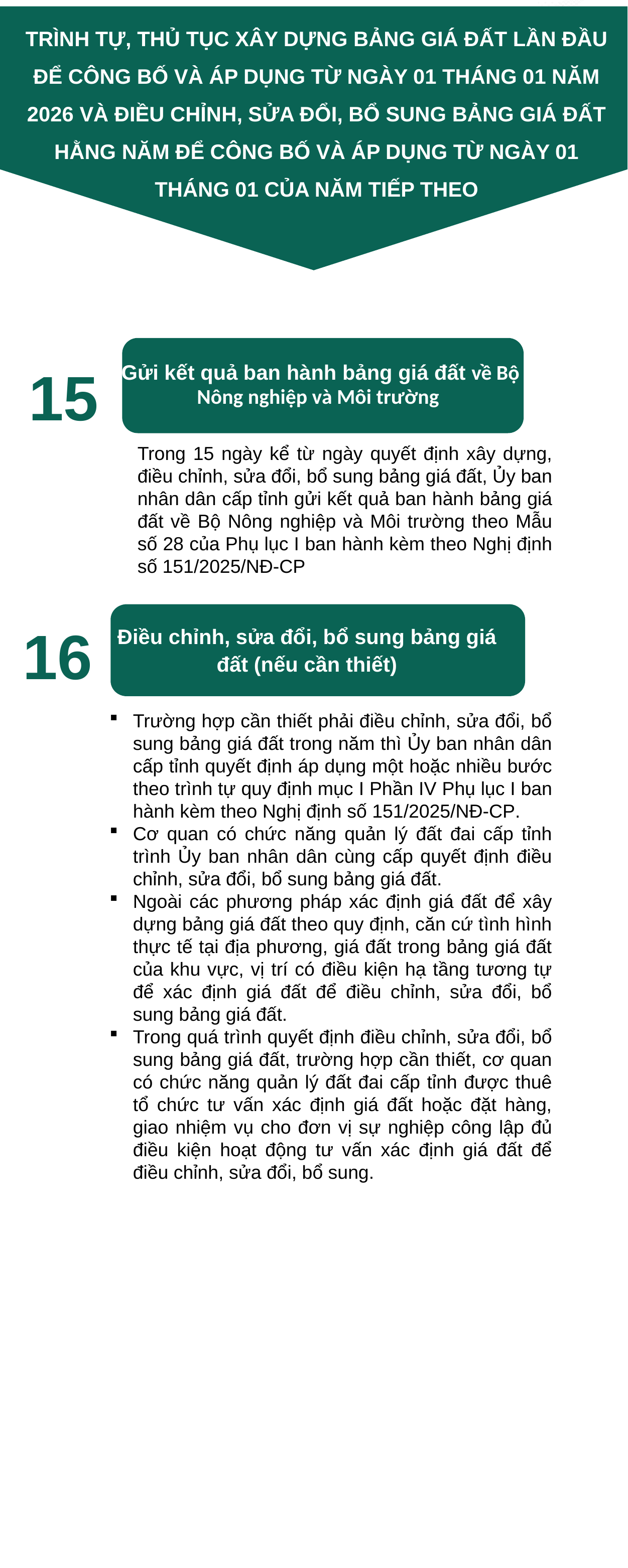

TRÌNH TỰ, THỦ TỤC XÂY DỰNG BẢNG GIÁ ĐẤT LẦN ĐẦU ĐỂ CÔNG BỐ VÀ ÁP DỤNG TỪ NGÀY 01 THÁNG 01 NĂM 2026 VÀ ĐIỀU CHỈNH, SỬA ĐỔI, BỔ SUNG BẢNG GIÁ ĐẤT HẰNG NĂM ĐỂ CÔNG BỐ VÀ ÁP DỤNG TỪ NGÀY 01 THÁNG 01 CỦA NĂM TIẾP THEO
15

Gửi kết quả ban hành bảng giá đất về Bộ Nông nghiệp và Môi trường
Trong 15 ngày kể từ ngày quyết định xây dựng, điều chỉnh, sửa đổi, bổ sung bảng giá đất, Ủy ban nhân dân cấp tỉnh gửi kết quả ban hành bảng giá đất về Bộ Nông nghiệp và Môi trường theo Mẫu số 28 của Phụ lục I ban hành kèm theo Nghị định số 151/2025/NĐ-CP
16

Điều chỉnh, sửa đổi, bổ sung bảng giá đất (nếu cần thiết)
Trường hợp cần thiết phải điều chỉnh, sửa đổi, bổ sung bảng giá đất trong năm thì Ủy ban nhân dân cấp tỉnh quyết định áp dụng một hoặc nhiều bước theo trình tự quy định mục I Phần IV Phụ lục I ban hành kèm theo Nghị định số 151/2025/NĐ-CP.
Cơ quan có chức năng quản lý đất đai cấp tỉnh trình Ủy ban nhân dân cùng cấp quyết định điều chỉnh, sửa đổi, bổ sung bảng giá đất.
Ngoài các phương pháp xác định giá đất để xây dựng bảng giá đất theo quy định, căn cứ tình hình thực tế tại địa phương, giá đất trong bảng giá đất của khu vực, vị trí có điều kiện hạ tầng tương tự để xác định giá đất để điều chỉnh, sửa đổi, bổ sung bảng giá đất.
Trong quá trình quyết định điều chỉnh, sửa đổi, bổ sung bảng giá đất, trường hợp cần thiết, cơ quan có chức năng quản lý đất đai cấp tỉnh được thuê tổ chức tư vấn xác định giá đất hoặc đặt hàng, giao nhiệm vụ cho đơn vị sự nghiệp công lập đủ điều kiện hoạt động tư vấn xác định giá đất để điều chỉnh, sửa đổi, bổ sung.